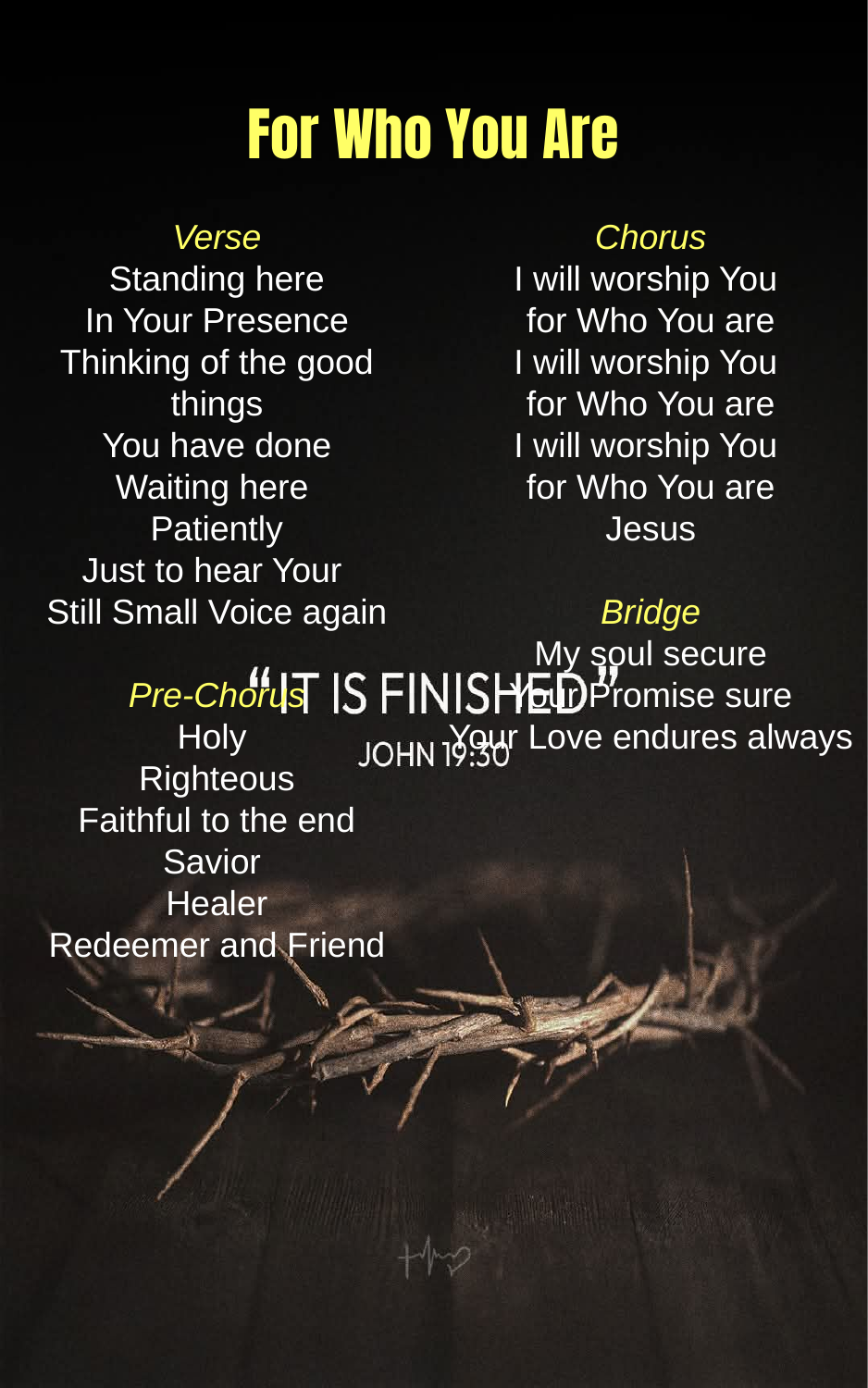

For Who You Are
Verse
Standing here
In Your Presence
Thinking of the good things
You have done
Waiting here
Patiently
Just to hear Your
Still Small Voice again

Pre-Chorus
Holy
Righteous
Faithful to the end
Savior
Healer
Redeemer and Friend
Chorus
I will worship You
for Who You are
I will worship You
for Who You are
I will worship You
for Who You are
Jesus

Bridge
My soul secure
Your Promise sure
Your Love endures always